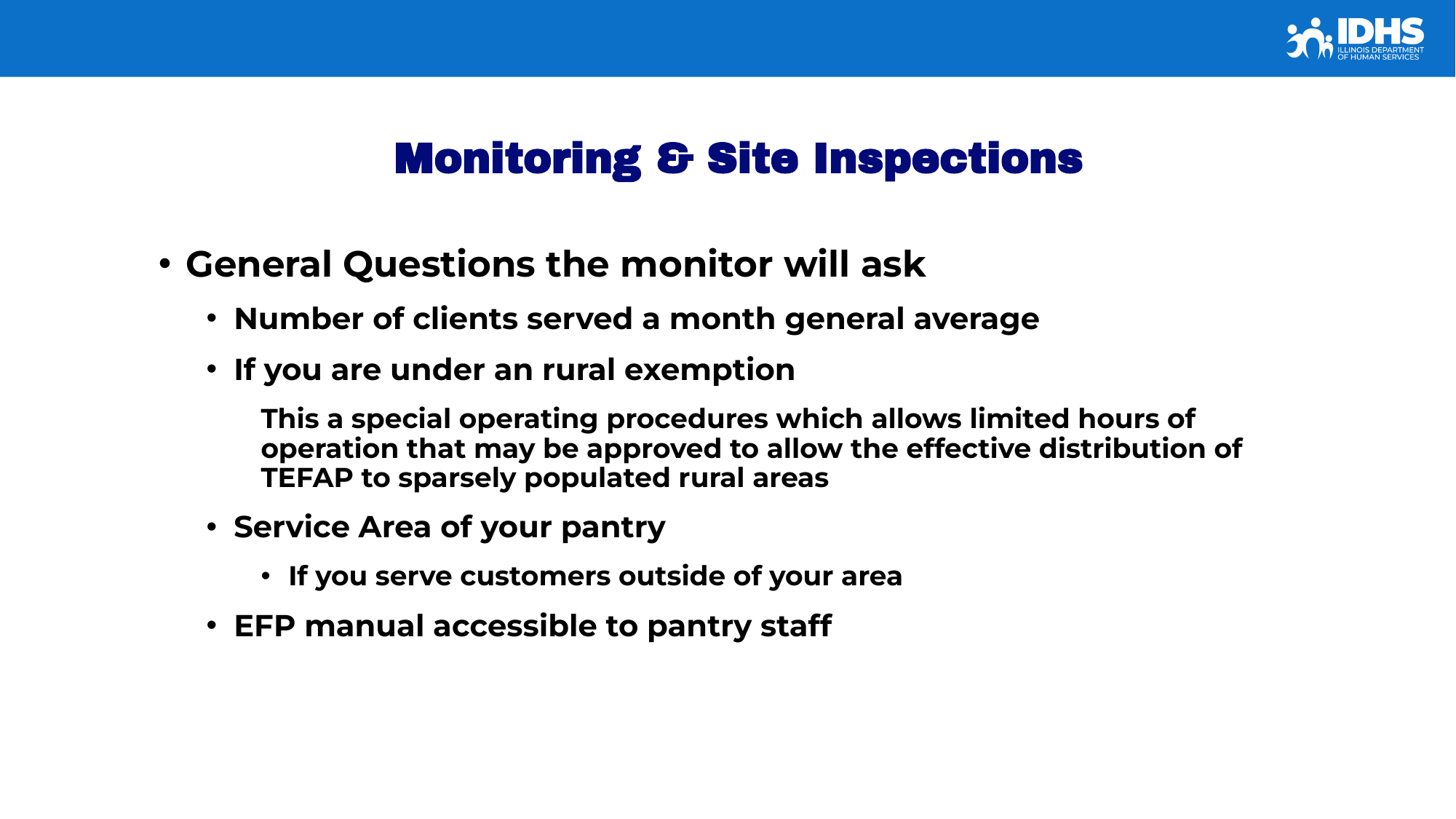

Monitoring & Site Inspections
General Questions the monitor will ask
Number of clients served a month general average
If you are under an rural exemption
This a special operating procedures which allows limited hours of operation that may be approved to allow the effective distribution of TEFAP to sparsely populated rural areas
Service Area of your pantry
If you serve customers outside of your area
EFP manual accessible to pantry staff